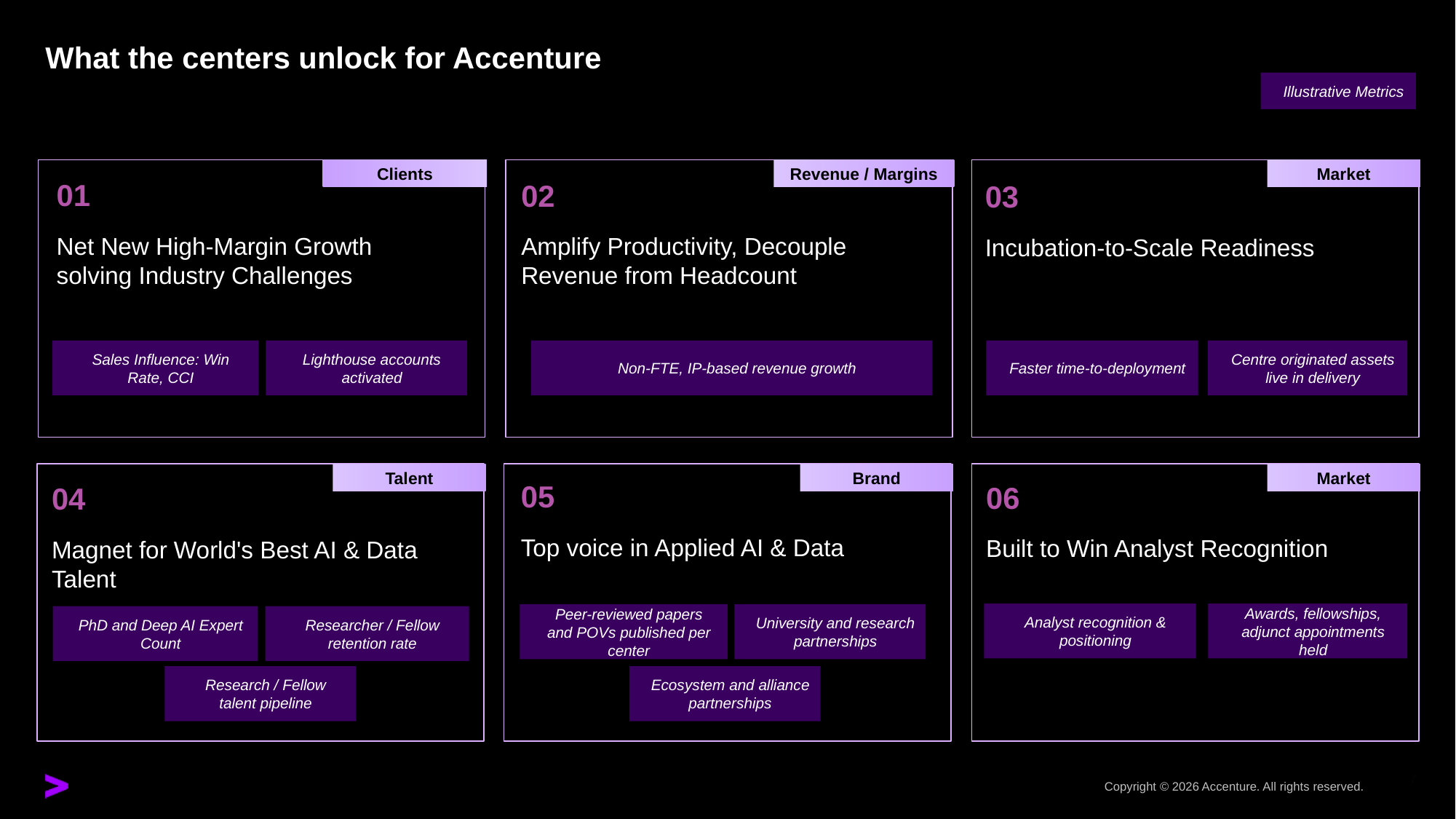

# What the centers unlock for Accenture
Illustrative Metrics

Clients
Revenue / Margins
Market
01
Net New High-Margin Growth solving Industry Challenges
02
Amplify Productivity, Decouple Revenue from Headcount
03
Incubation-to-Scale Readiness
Sales Influence: Win Rate, CCI
Lighthouse accounts activated
Non-FTE, IP-based revenue growth
Faster time-to-deployment
Centre originated assets live in delivery

Talent
Brand
Market
05
Top voice in Applied AI & Data
06
Built to Win Analyst Recognition
04
Magnet for World's Best AI & Data Talent
Analyst recognition & positioning
Awards, fellowships, adjunct appointments held
Peer-reviewed papers and POVs published per center
University and research partnerships
PhD and Deep AI Expert Count
Researcher / Fellow retention rate
Research / Fellow talent pipeline
Ecosystem and alliance partnerships
7